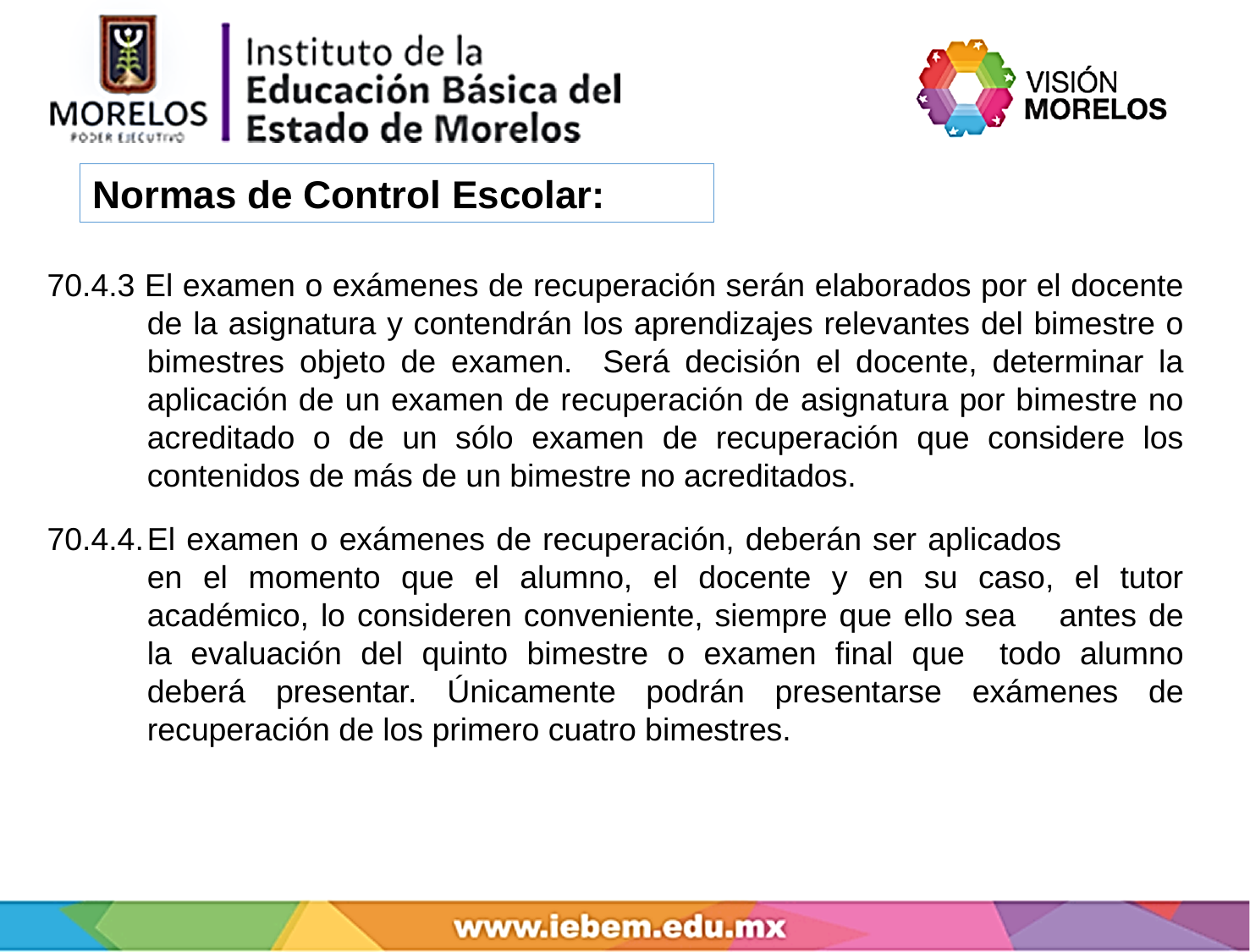

Normas de Control Escolar:
70.4.3 El examen o exámenes de recuperación serán elaborados por el docente de la asignatura y contendrán los aprendizajes relevantes del bimestre o bimestres objeto de examen.  Será decisión el docente, determinar la aplicación de un examen de recuperación de asignatura por bimestre no acreditado o de un sólo examen de recuperación que considere los contenidos de más de un bimestre no acreditados.

70.4.4.	El examen o exámenes de recuperación, deberán ser aplicados 	en el momento que el alumno, el docente y en su caso, el tutor académico, lo consideren conveniente, siempre que ello sea 	antes de la evaluación del quinto bimestre o examen final que 	todo alumno deberá presentar. Únicamente podrán presentarse exámenes de recuperación de los primero cuatro bimestres.